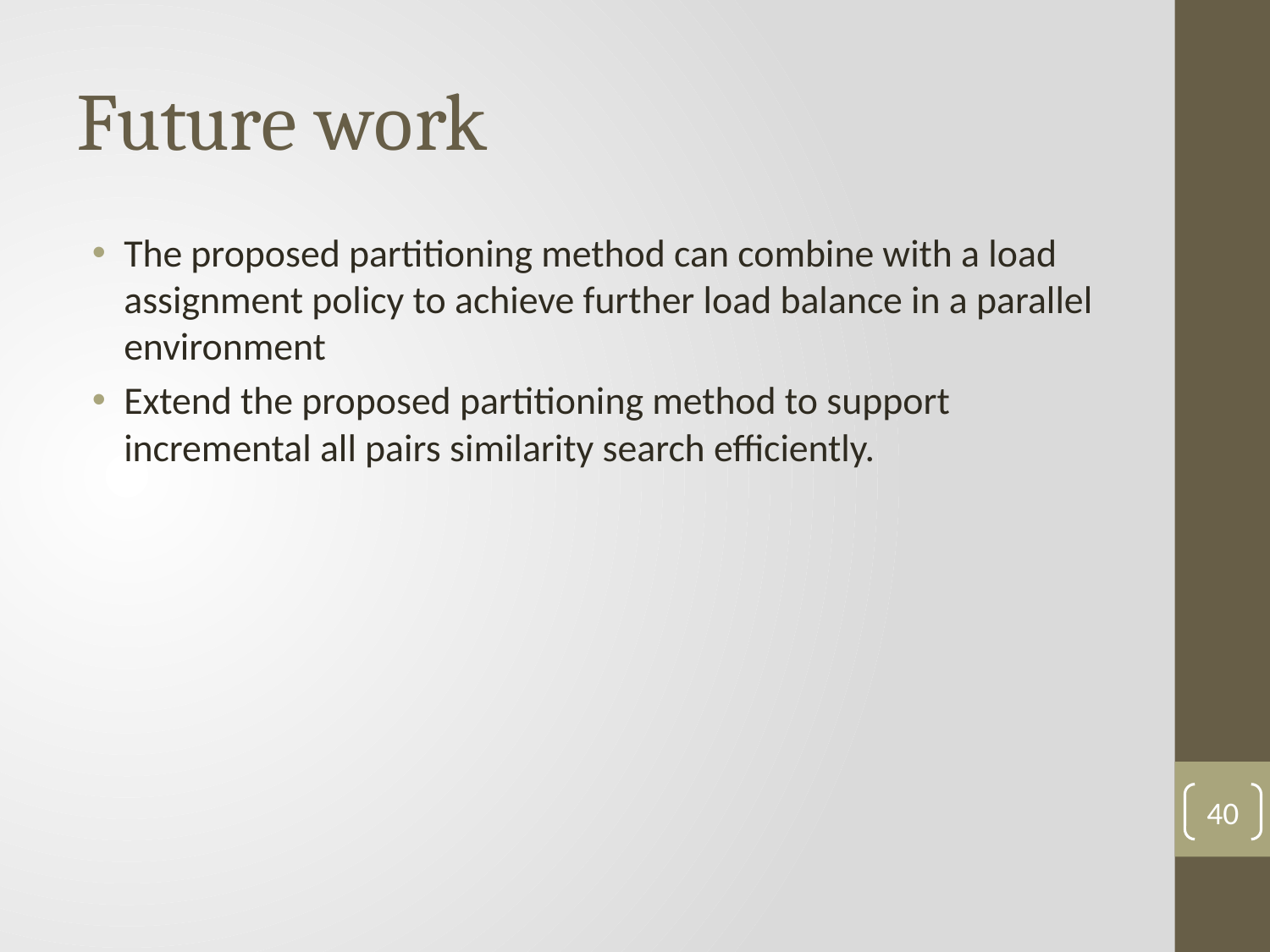

# Future work
The proposed partitioning method can combine with a load assignment policy to achieve further load balance in a parallel environment
Extend the proposed partitioning method to support incremental all pairs similarity search efficiently.
40